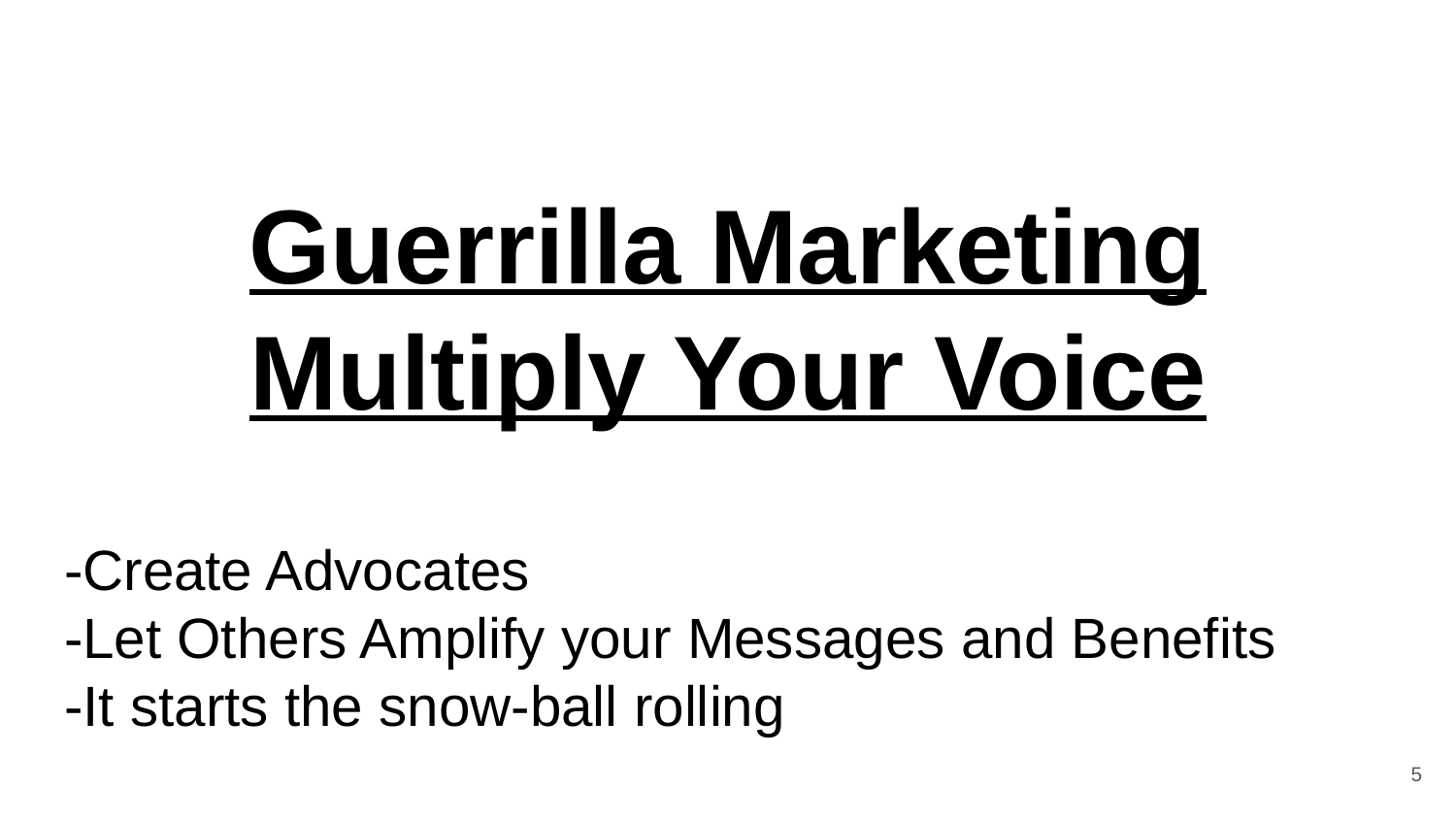

# Guerrilla Marketing
Multiply Your Voice

-Create Advocates
-Let Others Amplify your Messages and Benefits
-It starts the snow-ball rolling
5